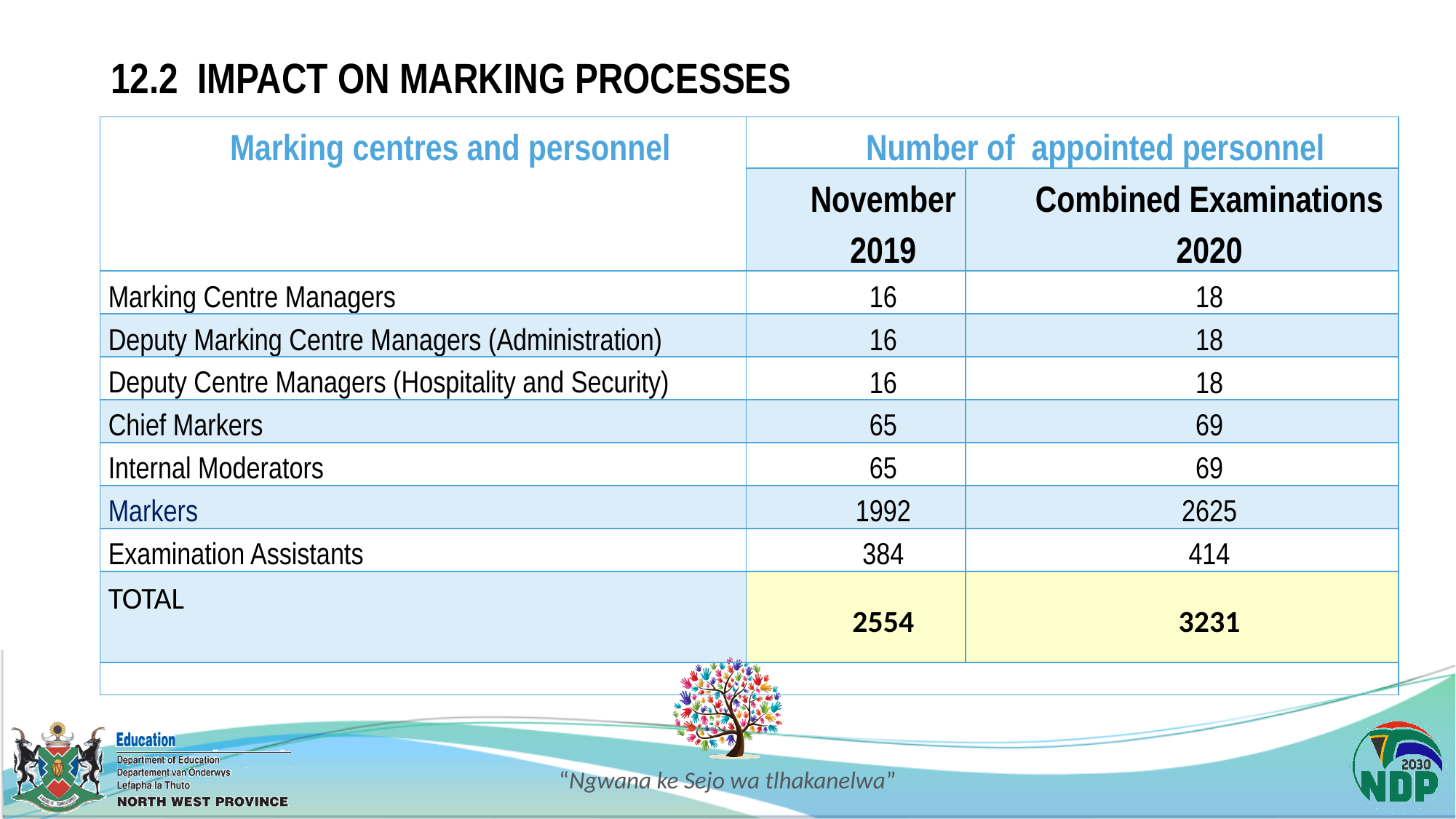

# 12.2  IMPACT ON MARKING PROCESSES
| Marking centres and personnel | Number of appointed personnel |  |
| --- | --- | --- |
|  | November 2019 | Combined Examinations 2020 |
| Marking Centre Managers | 16 | 18 |
| Deputy Marking Centre Managers (Administration) | 16 | 18 |
| Deputy Centre Managers (Hospitality and Security) | 16 | 18 |
| Chief Markers | 65 | 69 |
| Internal Moderators | 65 | 69 |
| Markers | 1992 | 2625 |
| Examination Assistants | 384 | 414 |
| TOTAL | 2554 | 3231 |
|  |  |  |